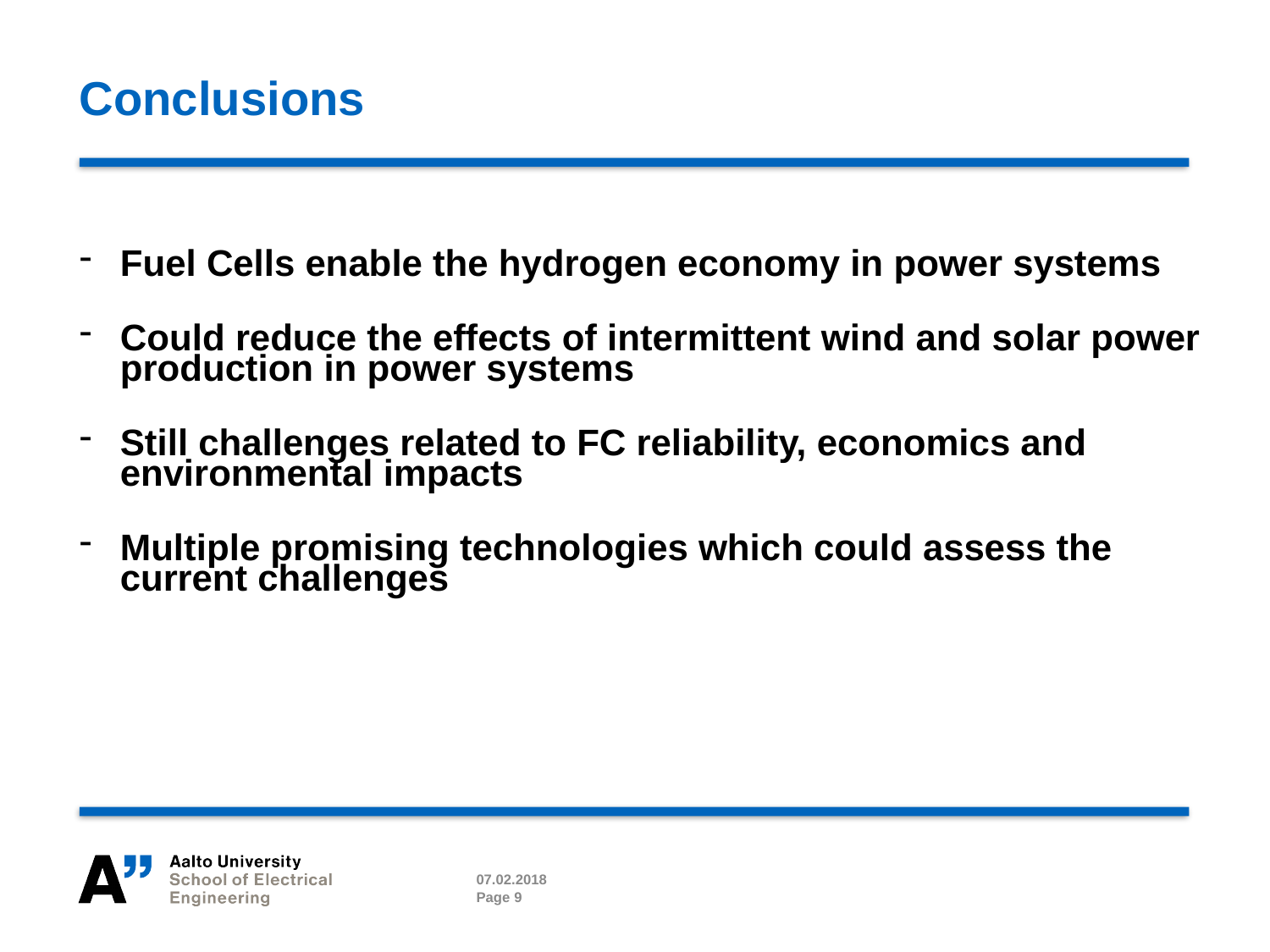

# Conclusions
Fuel Cells enable the hydrogen economy in power systems

Could reduce the effects of intermittent wind and solar power production in power systems

Still challenges related to FC reliability, economics and environmental impacts

Multiple promising technologies which could assess the current challenges

07.02.2018
Page 9